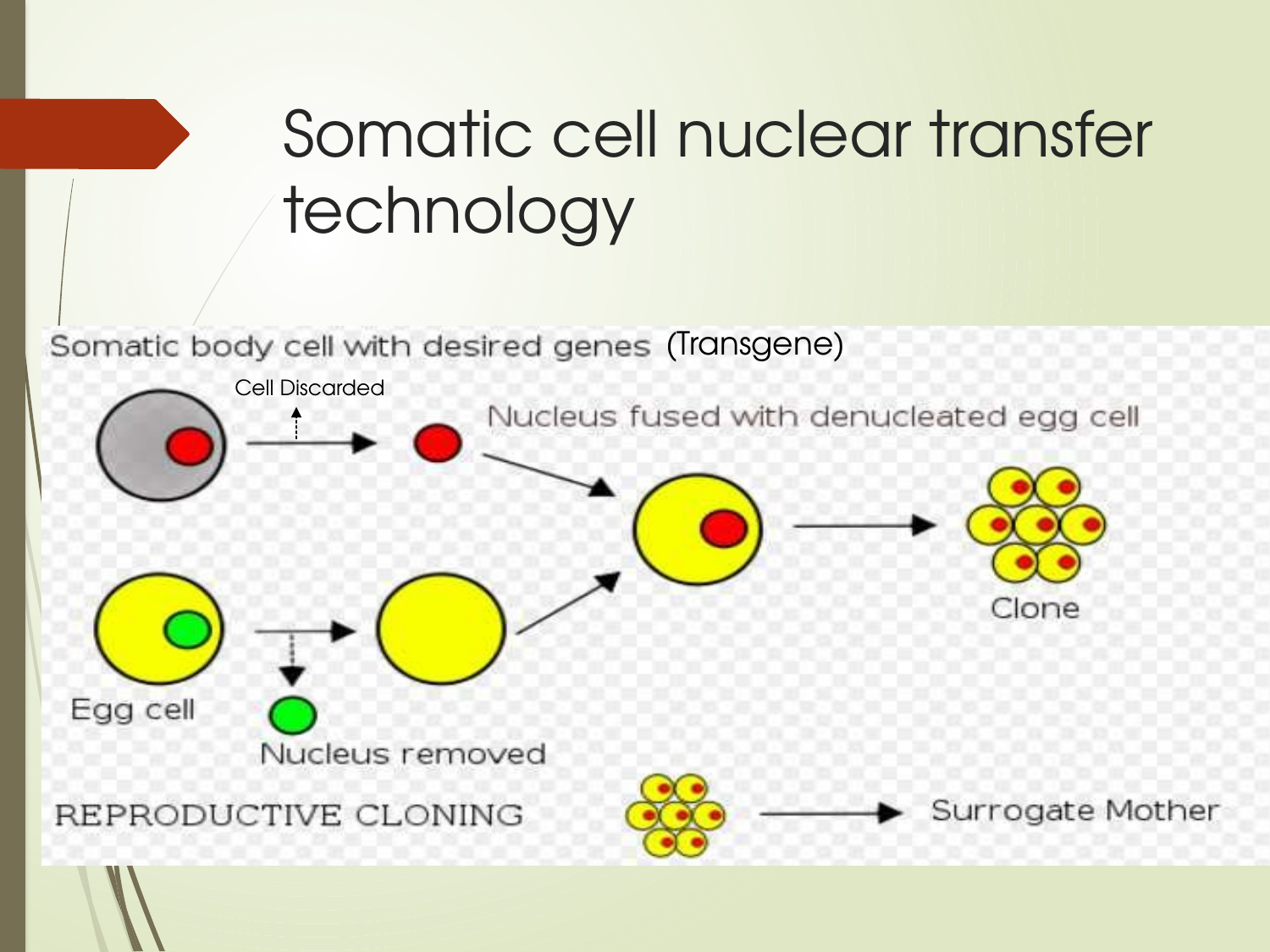

# Somatic cell nuclear transfer technology
(Transgene)

Cell Discarded